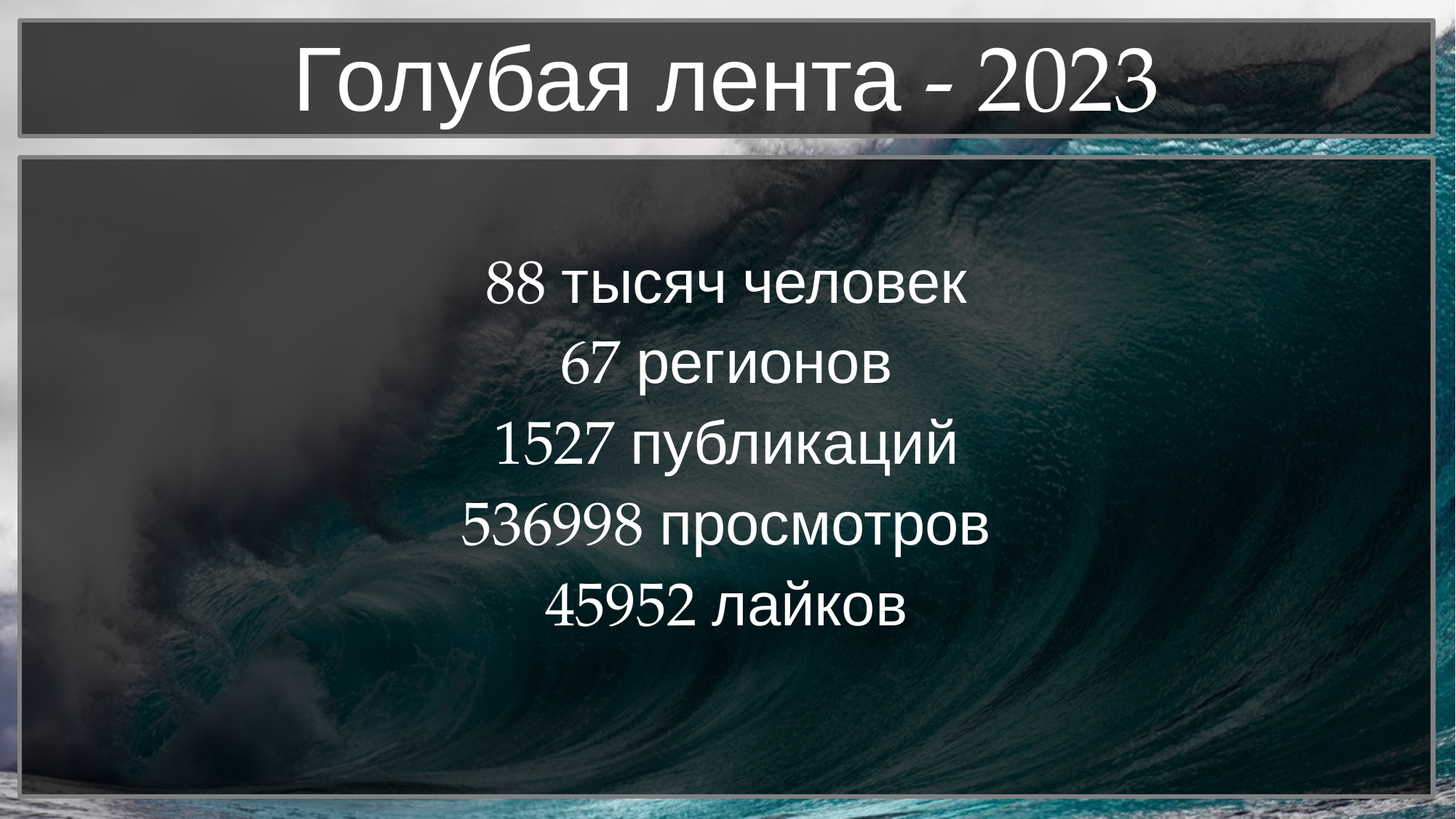

# Голубая лента - 2023

88 тысяч человек
67 регионов
1527 публикаций
536998 просмотров
45952 лайков